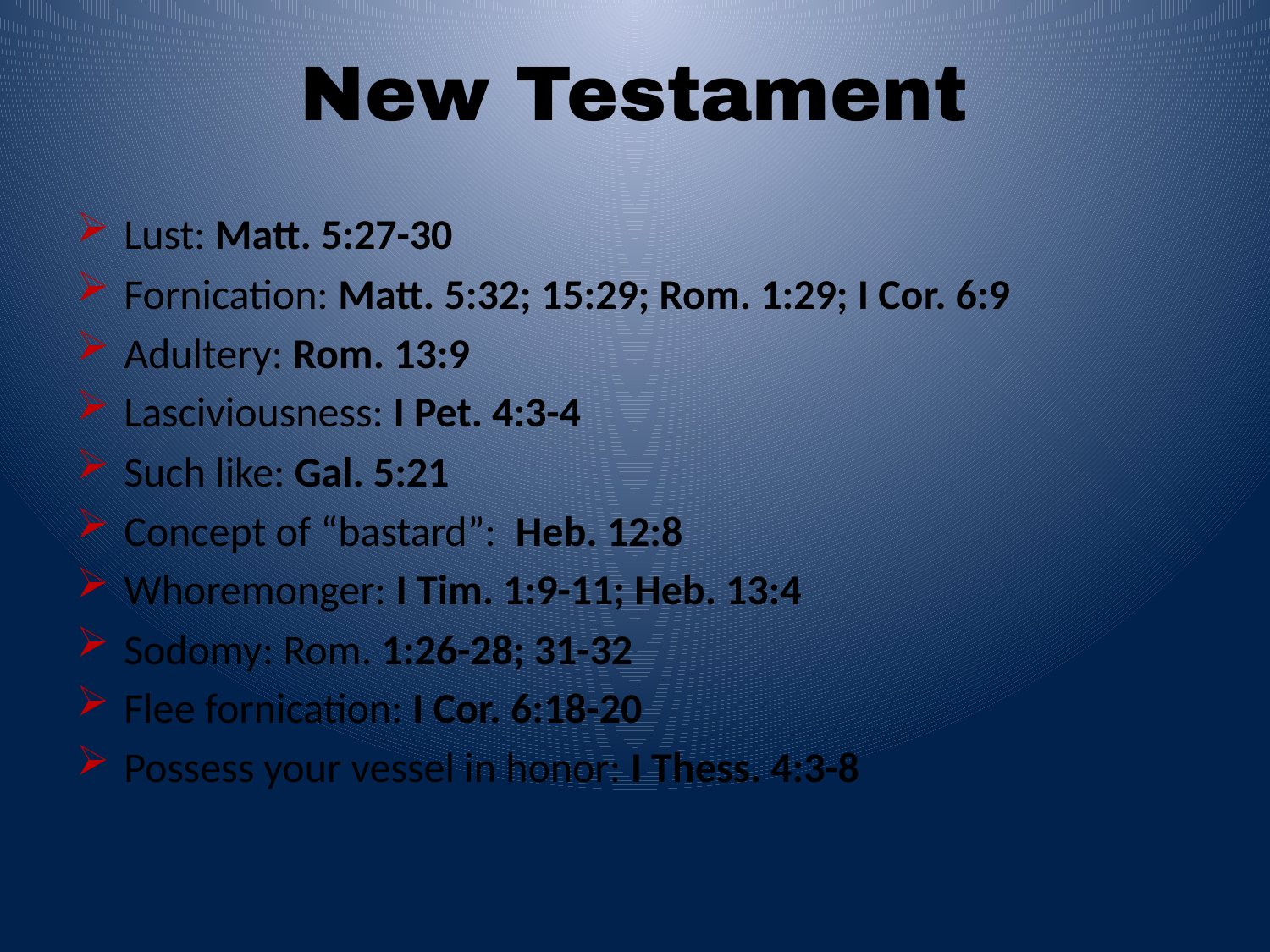

# New Testament
Lust: Matt. 5:27-30
Fornication: Matt. 5:32; 15:29; Rom. 1:29; I Cor. 6:9
Adultery: Rom. 13:9
Lasciviousness: I Pet. 4:3-4
Such like: Gal. 5:21
Concept of “bastard”:  Heb. 12:8
Whoremonger: I Tim. 1:9-11; Heb. 13:4
Sodomy: Rom. 1:26-28; 31-32
Flee fornication: I Cor. 6:18-20
Possess your vessel in honor: I Thess. 4:3-8